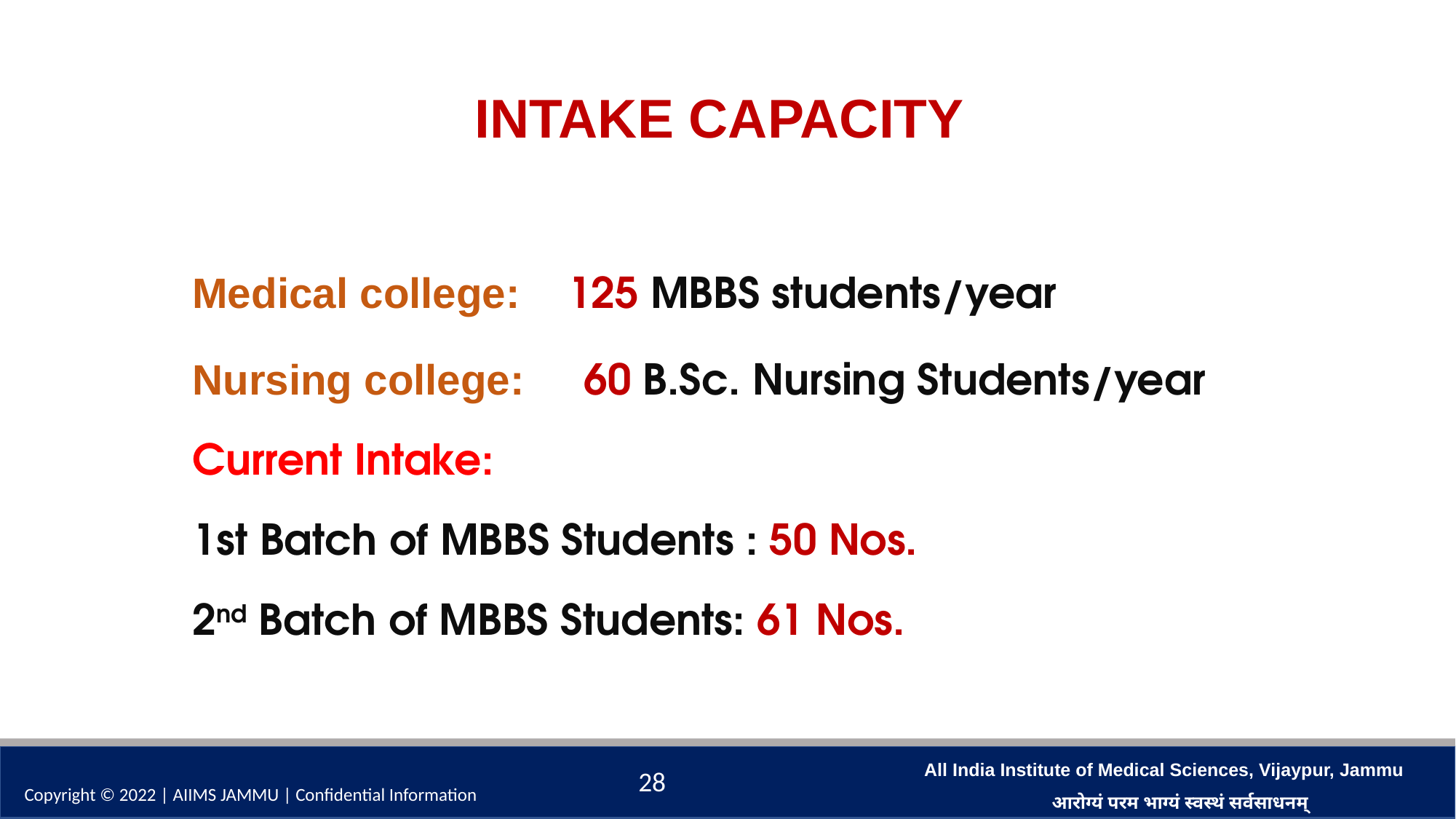

INTAKE CAPACITY
Medical college:    125 MBBS students/year
Nursing college:     60 B.Sc. Nursing Students/year
Current Intake:
1st Batch of MBBS Students : 50 Nos.
2nd Batch of MBBS Students: 61 Nos.